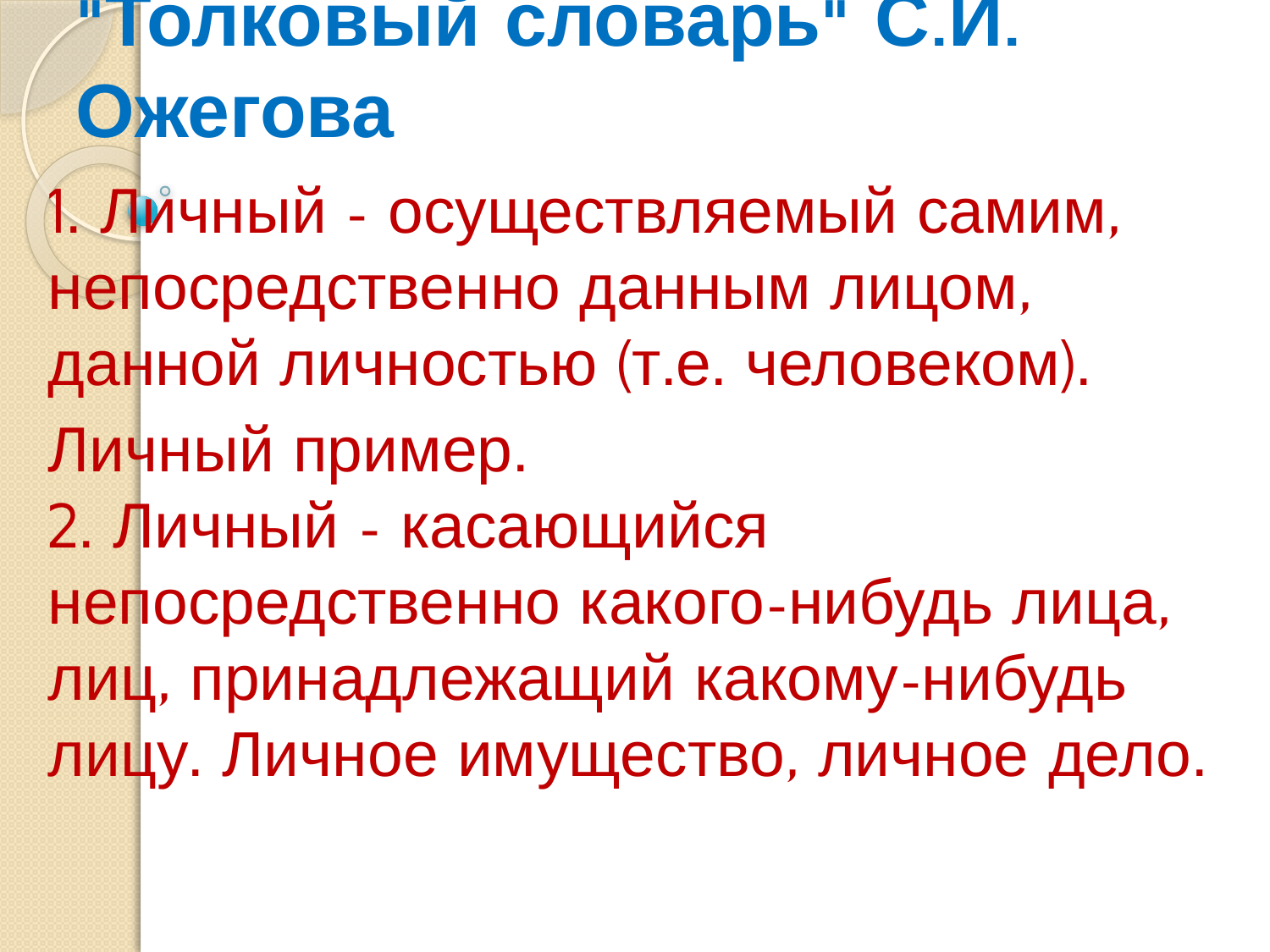

# "Толковый словарь" С.И. Ожегова
1. Личный - осуществляемый самим, непосредственно данным лицом, данной личностью (т.е. человеком).
Личный пример.
2. Личный - касающийся непосредственно какого-нибудь лица, лиц, принадлежащий какому-нибудь лицу. Личное имущество, личное дело.